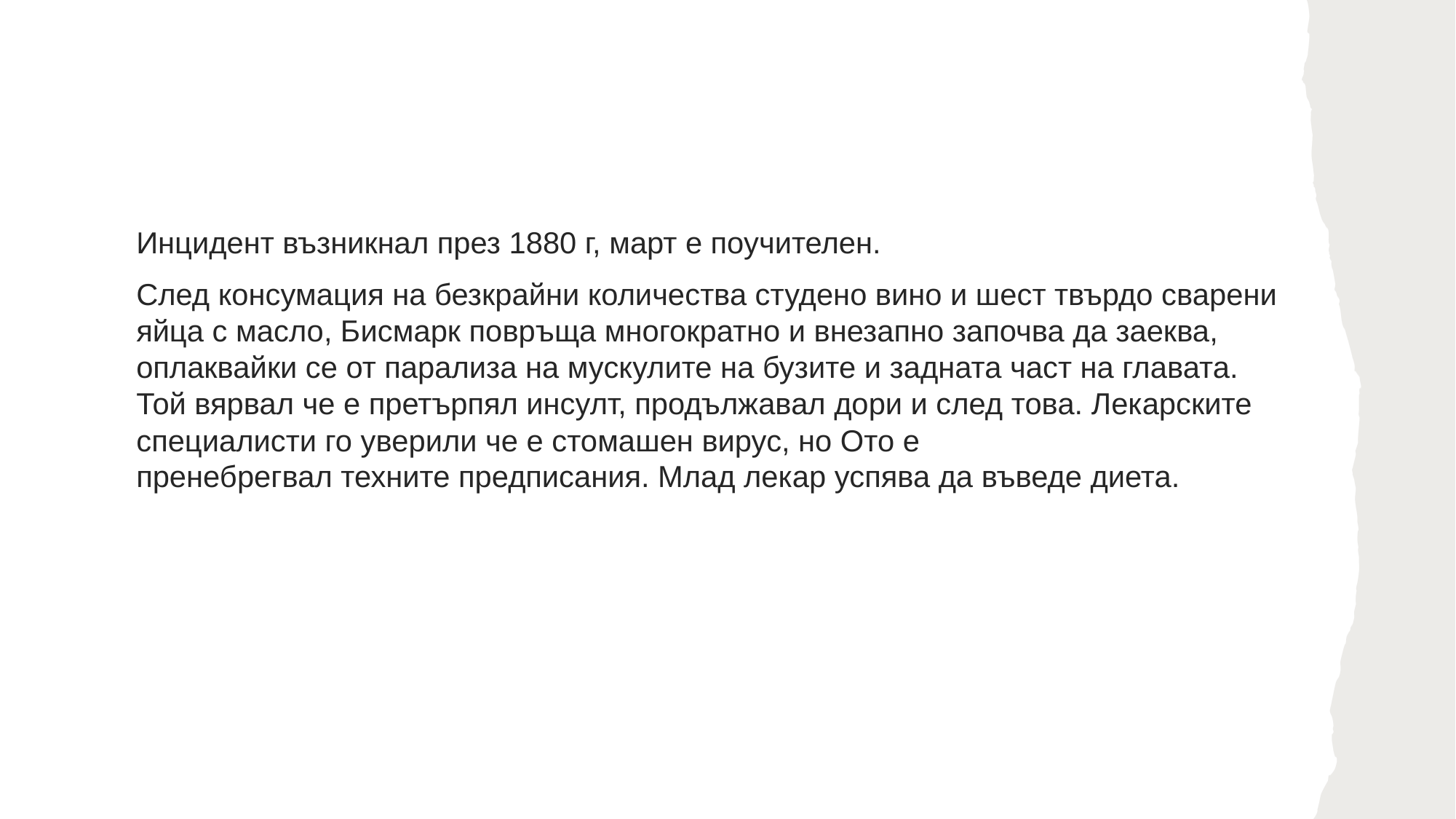

Инцидент възникнал през 1880 г, март е поучителен.
След консумация на безкрайни количества студено вино и шест твърдо сварени яйца с масло, Бисмарк повръща многократно и внезапно започва да заеква, оплаквайки се от парализа на мускулите на бузите и задната част на главата. Той вярвал че е претърпял инсулт, продължавал дори и след това. Лекарските специалисти го уверили че е стомашен вирус, но Ото е пренебрегвал техните предписания. Млад лекар успява да въведе диета.